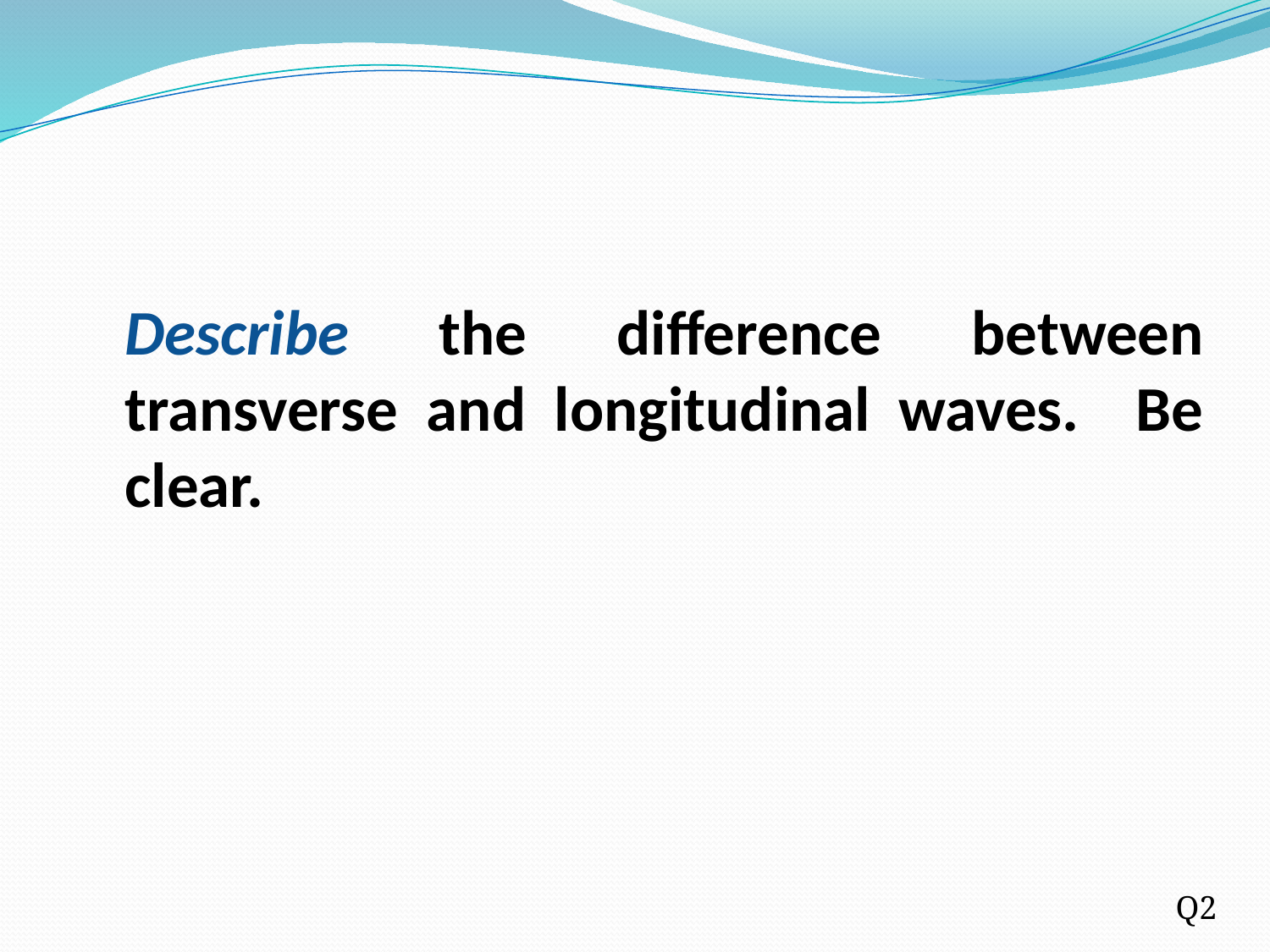

Describe the difference between transverse and longitudinal waves.  Be clear.

Q2